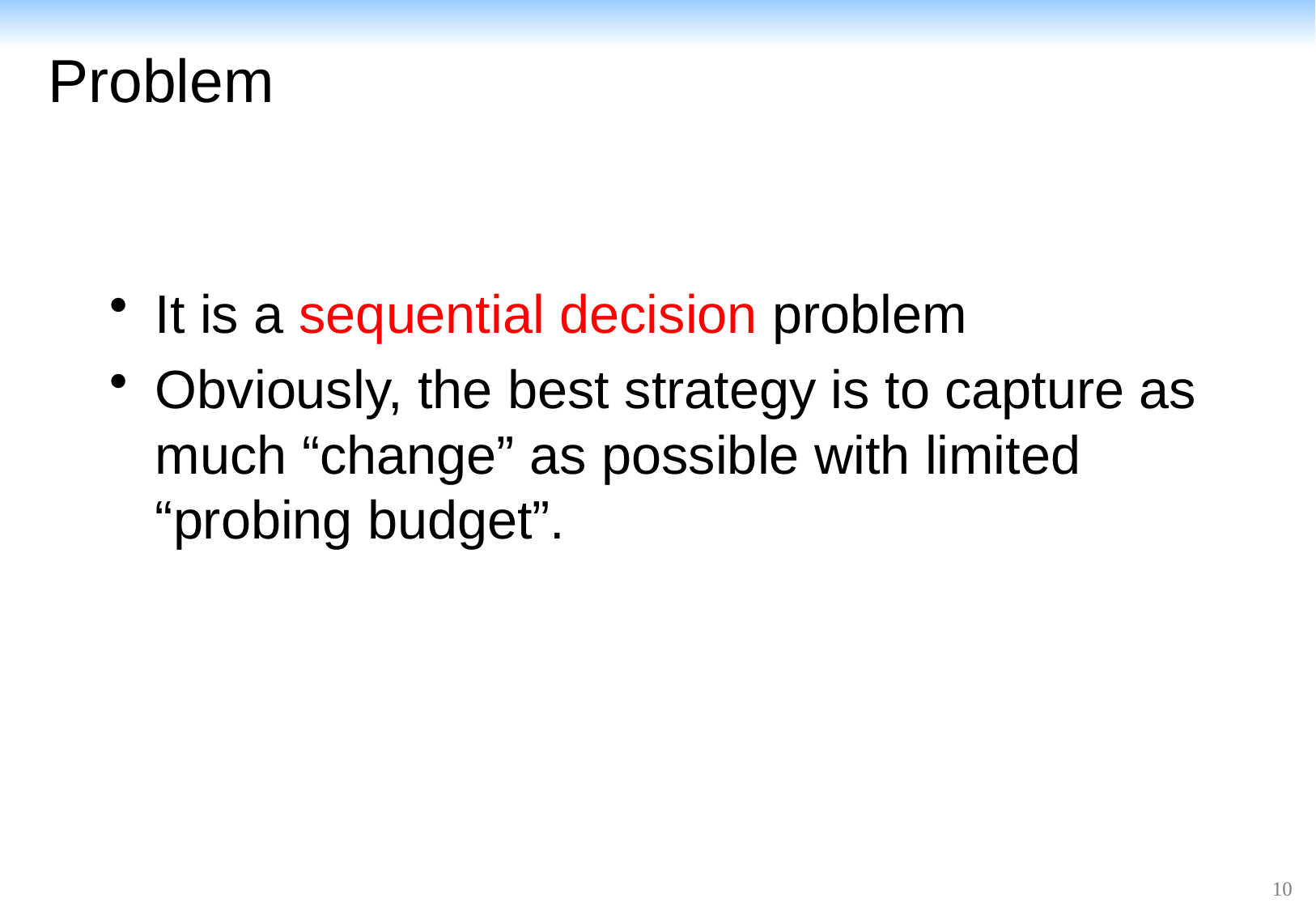

# Problem
It is a sequential decision problem
Obviously, the best strategy is to capture as much “change” as possible with limited “probing budget”.